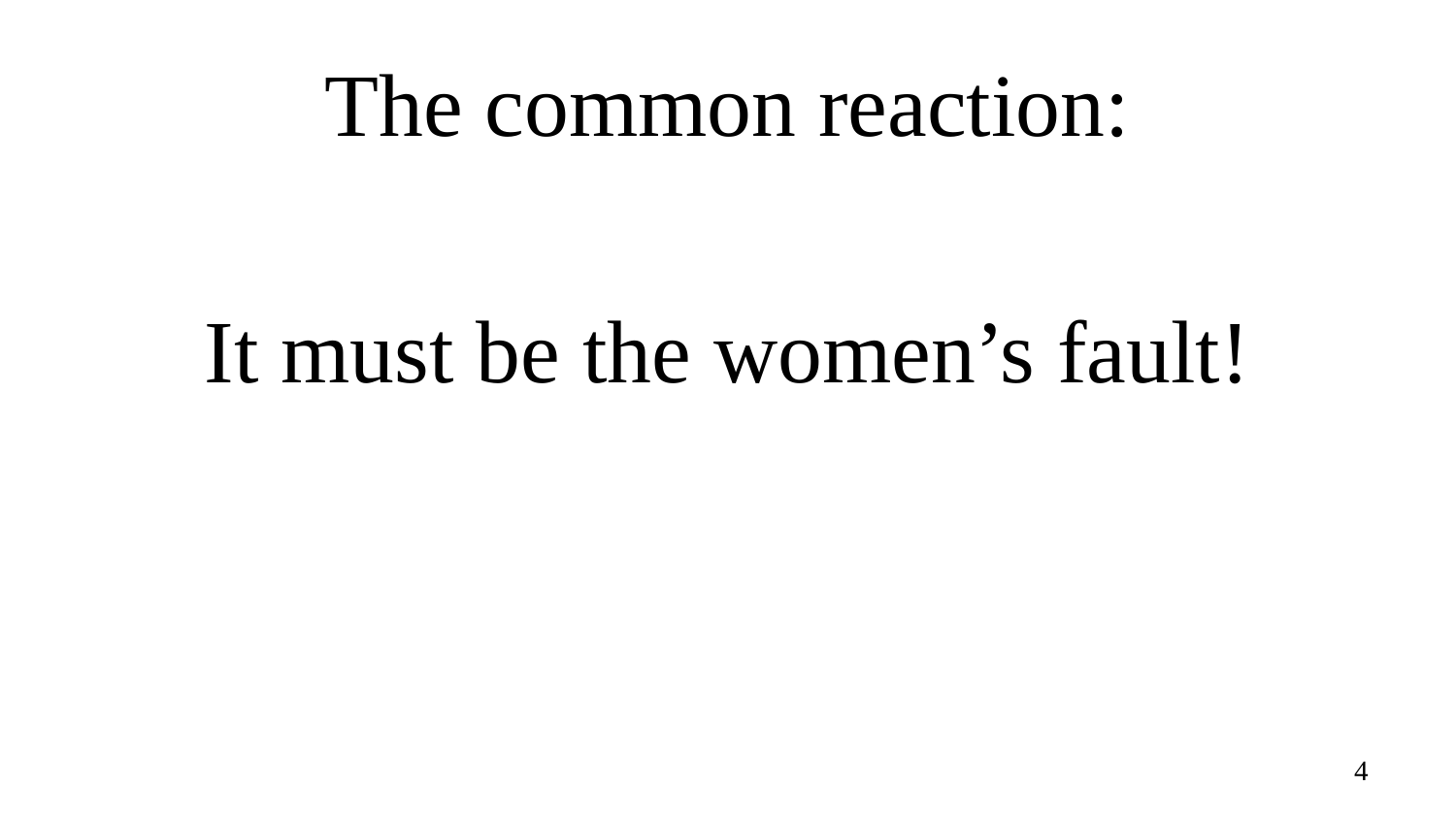

# The common reaction:

It must be the women’s fault!
4